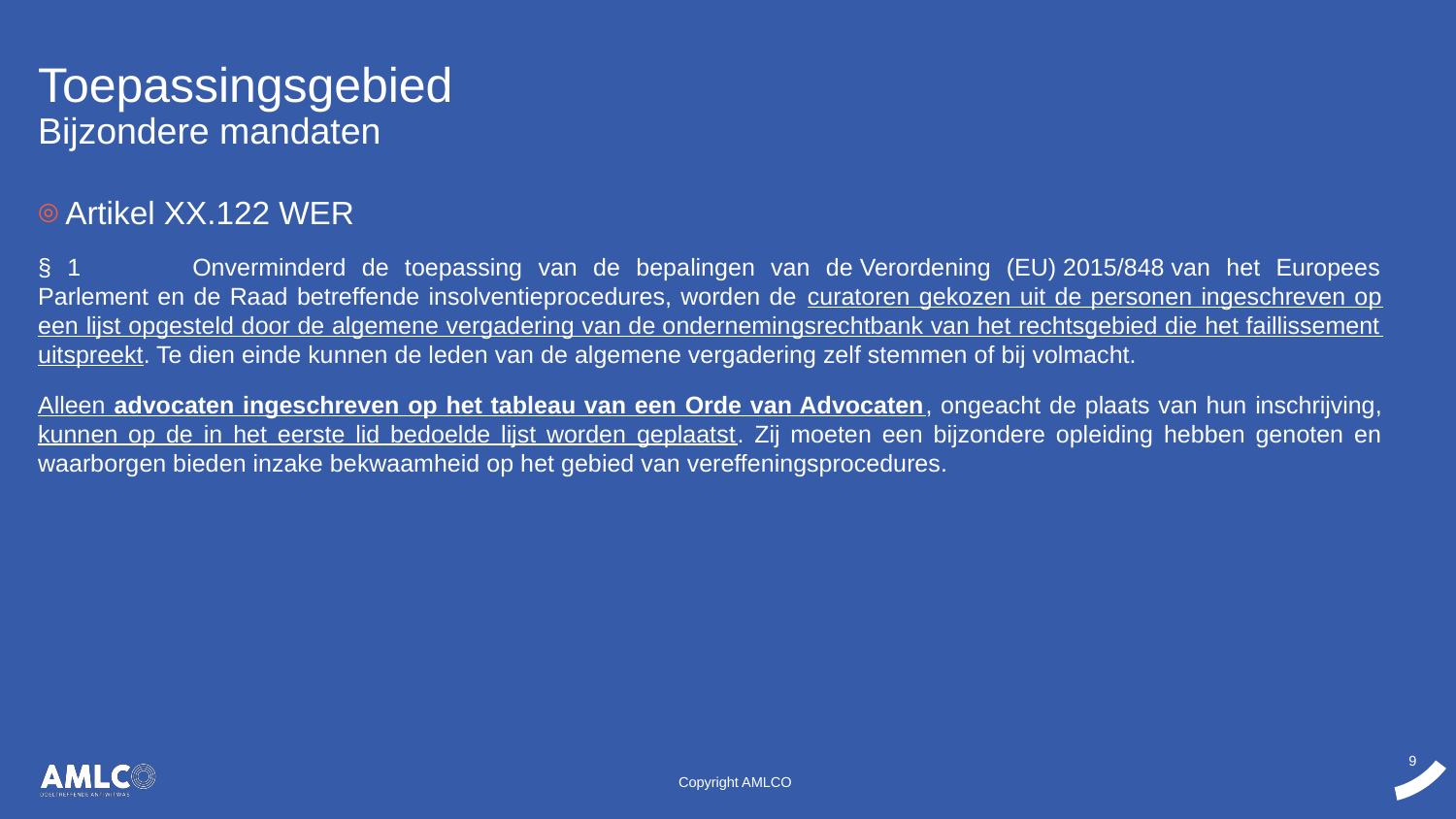

# Toepassingsgebied
Bijzondere mandaten

Artikel XX.122 WER
§ 1	Onverminderd de toepassing van de bepalingen van de Verordening (EU) 2015/848 van het Europees Parlement en de Raad betreffende insolventieprocedures, worden de curatoren gekozen uit de personen ingeschreven op een lijst opgesteld door de algemene vergadering van de ondernemingsrechtbank van het rechtsgebied die het faillissement uitspreekt. Te dien einde kunnen de leden van de algemene vergadering zelf stemmen of bij volmacht.
Alleen advocaten ingeschreven op het tableau van een Orde van Advocaten, ongeacht de plaats van hun inschrijving, kunnen op de in het eerste lid bedoelde lijst worden geplaatst. Zij moeten een bijzondere opleiding hebben genoten en waarborgen bieden inzake bekwaamheid op het gebied van vereffeningsprocedures.

Copyright AMLCO